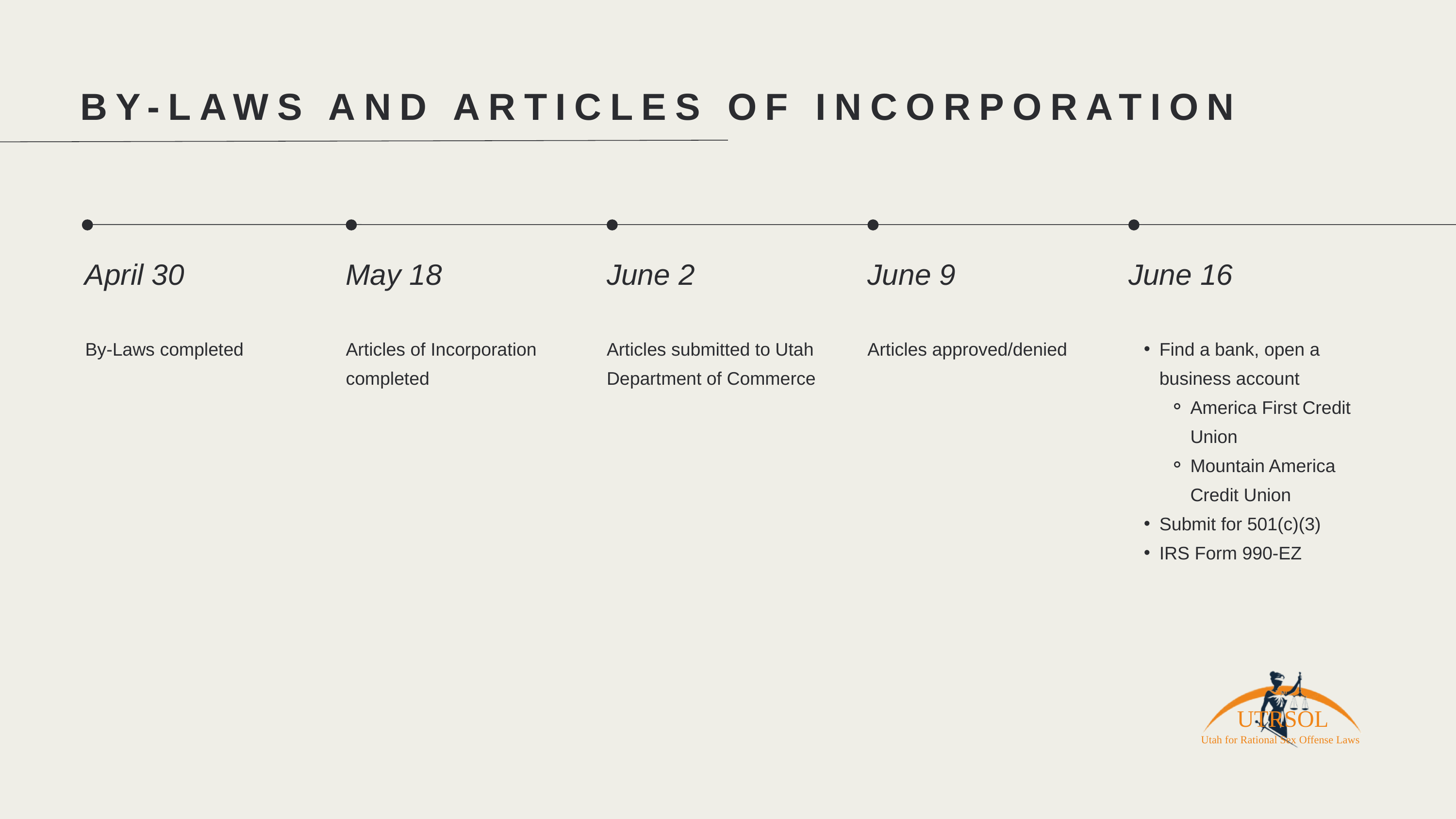

BY-LAWS AND ARTICLES OF INCORPORATION

April 30
May 18
June 2
June 9
June 16
 By-Laws completed
Articles of Incorporation completed
Articles submitted to Utah Department of Commerce
Articles approved/denied
Find a bank, open a business account
America First Credit Union
Mountain America Credit Union
Submit for 501(c)(3)
IRS Form 990-EZ

UTRSOL
Utah for Rational Sex Offense Laws